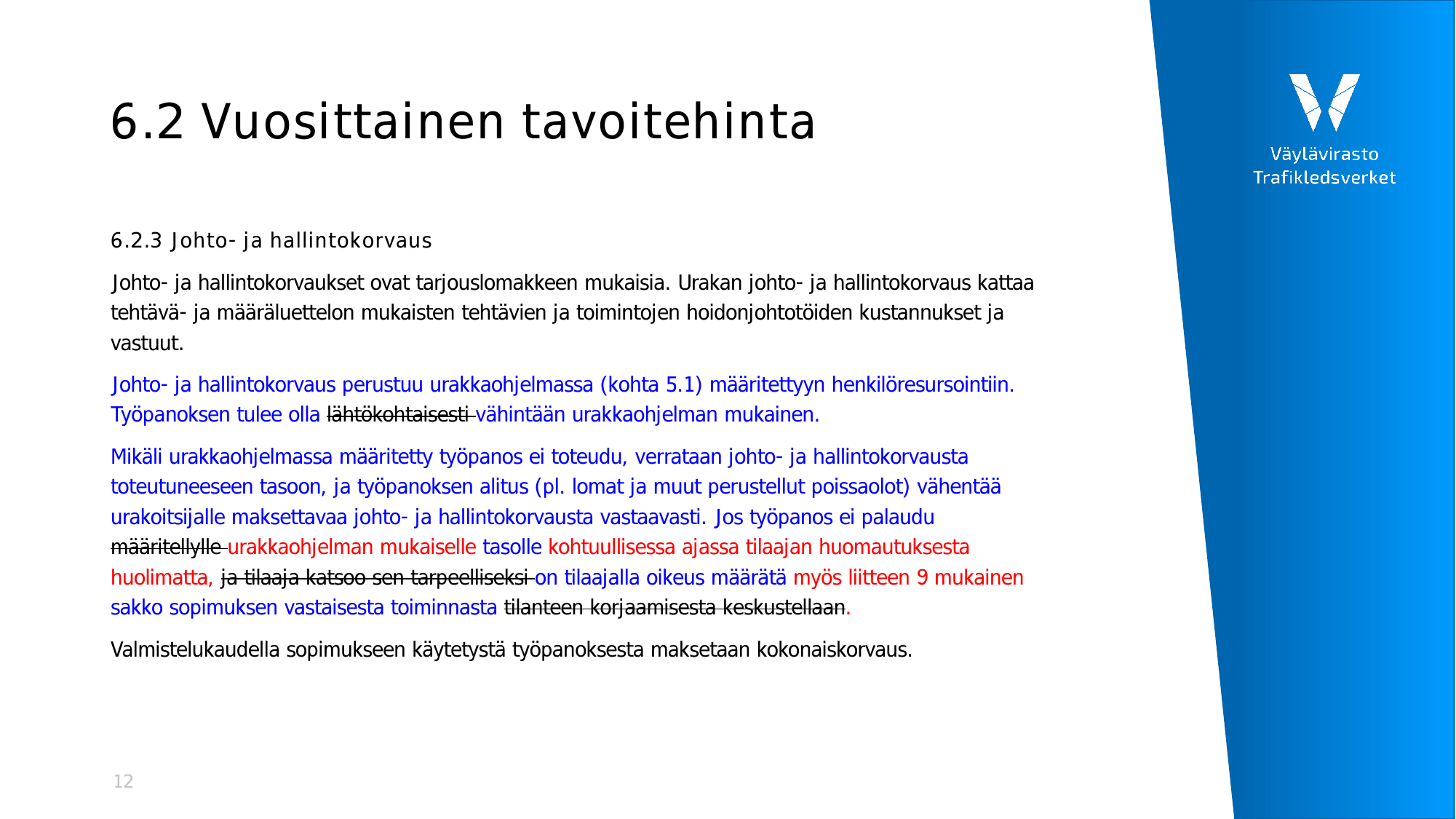

# 6.2 Vuosittainen tavoitehinta
6.2.3 Johto- ja hallintokorvaus
Johto- ja hallintokorvaukset ovat tarjouslomakkeen mukaisia. Urakan johto- ja hallintokorvaus kattaa tehtävä- ja määräluettelon mukaisten tehtävien ja toimintojen hoidonjohtotöiden kustannukset ja vastuut.
Johto- ja hallintokorvaus perustuu urakkaohjelmassa (kohta 5.1) määritettyyn henkilöresursointiin. Työpanoksen tulee olla lähtökohtaisesti vähintään urakkaohjelman mukainen.
Mikäli urakkaohjelmassa määritetty työpanos ei toteudu, verrataan johto- ja hallintokorvausta toteutuneeseen tasoon, ja työpanoksen alitus (pl. lomat ja muut perustellut poissaolot) vähentää urakoitsijalle maksettavaa johto- ja hallintokorvausta vastaavasti. Jos työpanos ei palaudu määritellylle urakkaohjelman mukaiselle tasolle kohtuullisessa ajassa tilaajan huomautuksesta huolimatta, ja tilaaja katsoo sen tarpeelliseksi on tilaajalla oikeus määrätä myös liitteen 9 mukainen sakko sopimuksen vastaisesta toiminnasta tilanteen korjaamisesta keskustellaan.
Valmistelukaudella sopimukseen käytetystä työpanoksesta maksetaan kokonaiskorvaus.
12